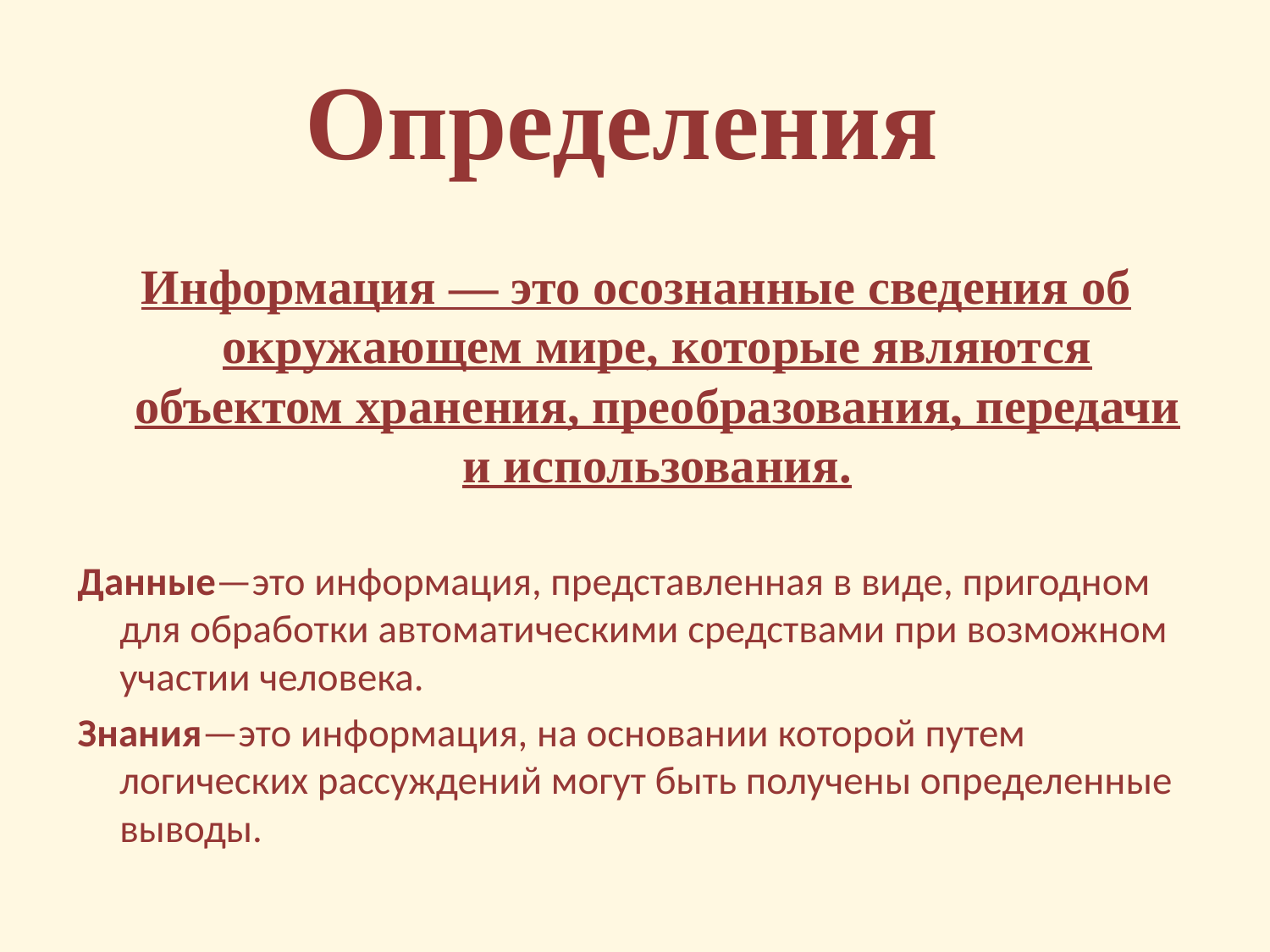

# Определения

Информация — это осознанные сведения об окружающем мире, которые являются объектом хранения, преобразования, передачи и использования.

Данные—это информация, представленная в виде, пригодном для обработки автоматическими средствами при возможном участии человека.
Знания—это информация, на основании которой путем логических рассуждений могут быть получены определенные выводы.